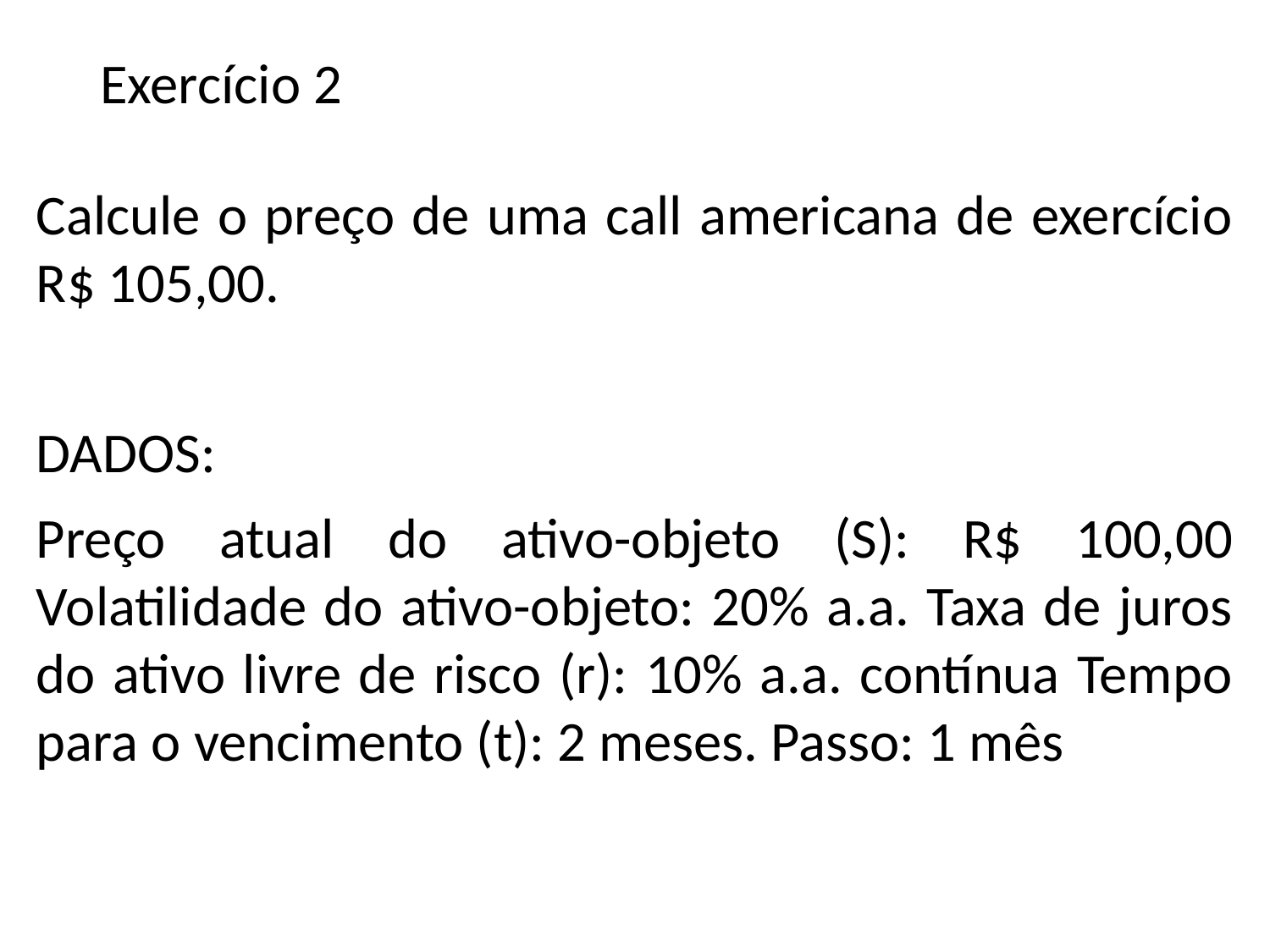

# Exercício 2
Calcule o preço de uma call americana de exercício R$ 105,00.

DADOS:
Preço atual do ativo-objeto (S): R$ 100,00 Volatilidade do ativo-objeto: 20% a.a. Taxa de juros do ativo livre de risco (r): 10% a.a. contínua Tempo para o vencimento (t): 2 meses. Passo: 1 mês